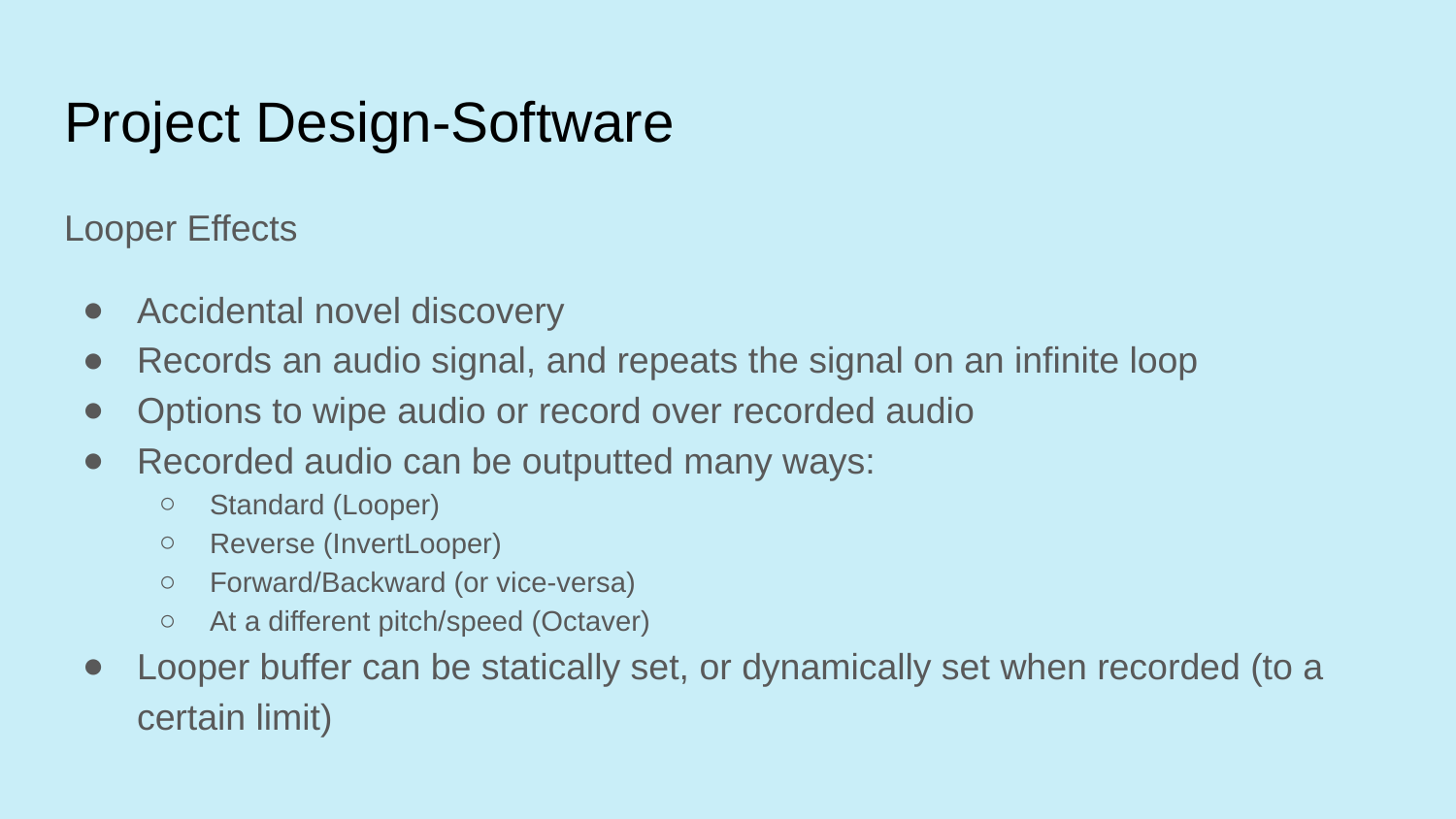

# Project Design-Software
Looper Effects
Accidental novel discovery
Records an audio signal, and repeats the signal on an infinite loop
Options to wipe audio or record over recorded audio
Recorded audio can be outputted many ways:
Standard (Looper)
Reverse (InvertLooper)
Forward/Backward (or vice-versa)
At a different pitch/speed (Octaver)
Looper buffer can be statically set, or dynamically set when recorded (to a certain limit)